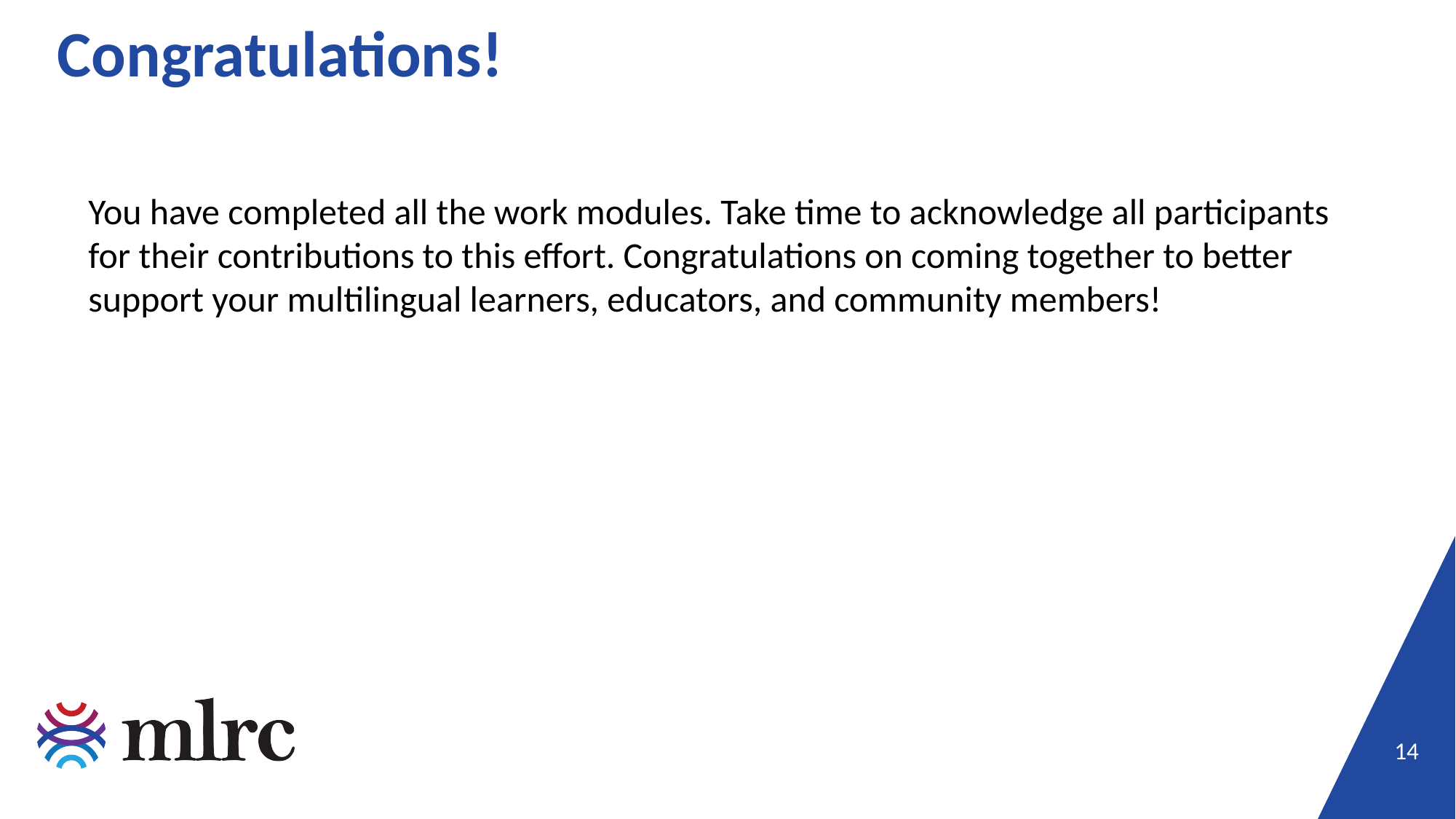

# Congratulations!
You have completed all the work modules. Take time to acknowledge all participants for their contributions to this effort. Congratulations on coming together to better support your multilingual learners, educators, and community members!
14